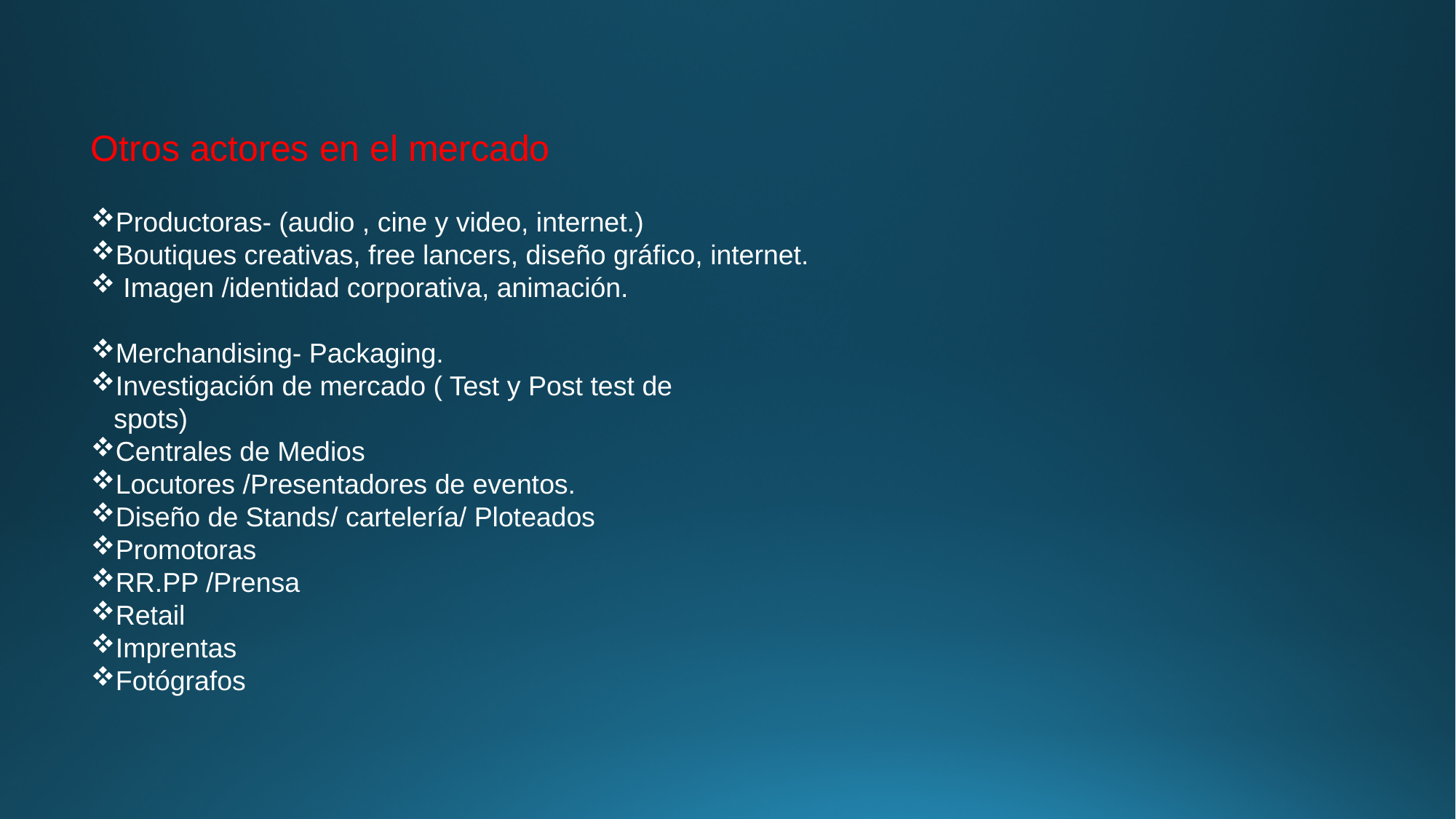

Otros actores en el mercado

Productoras- (audio , cine y video, internet.)
Boutiques creativas, free lancers, diseño gráfico, internet.
 Imagen /identidad corporativa, animación.

Merchandising- Packaging.
Investigación de mercado ( Test y Post test de
   spots)
Centrales de Medios
Locutores /Presentadores de eventos.
Diseño de Stands/ cartelería/ Ploteados
Promotoras
RR.PP /Prensa
Retail
Imprentas
Fotógrafos